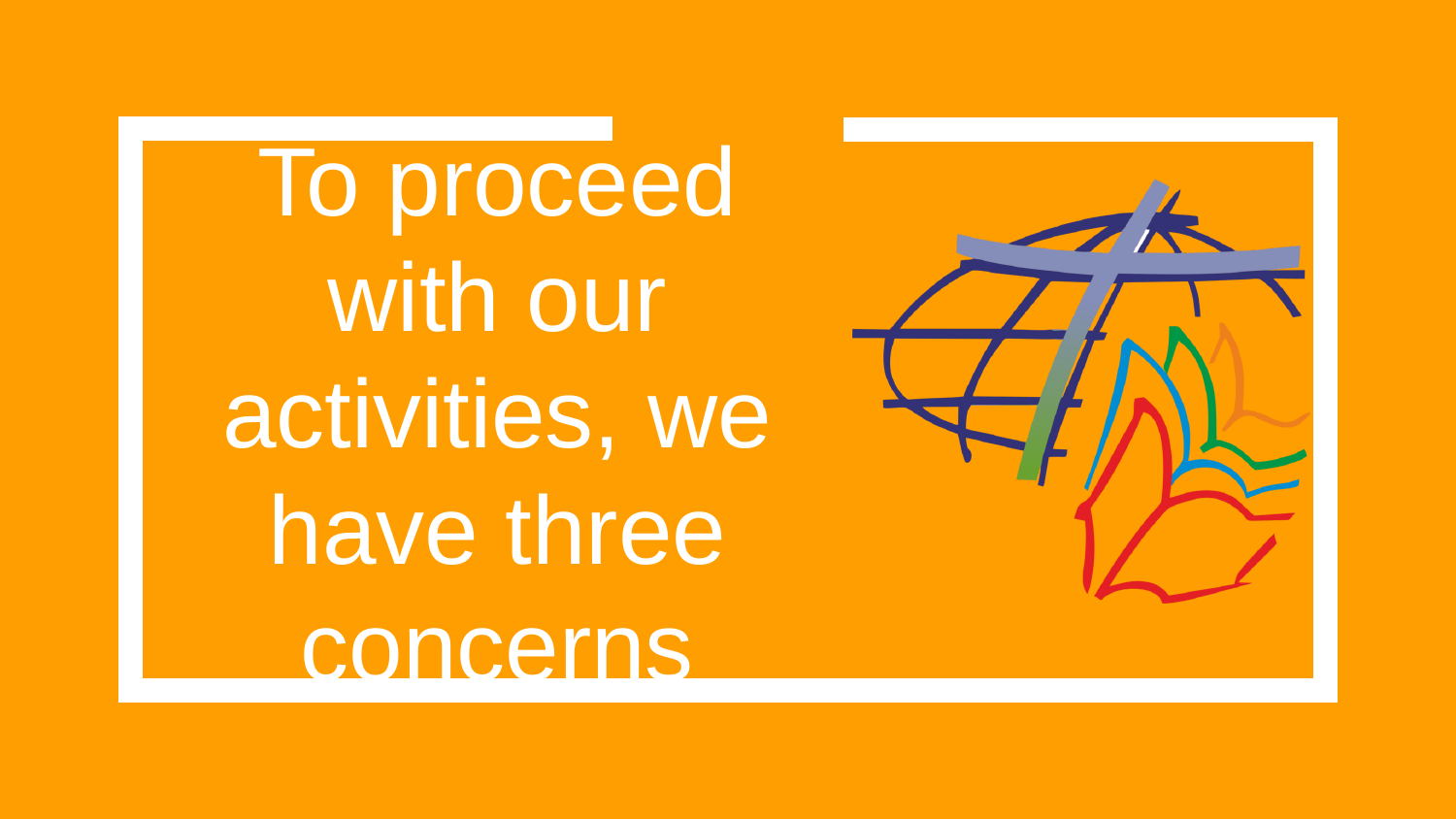

# To proceed with our activities, we have three concerns